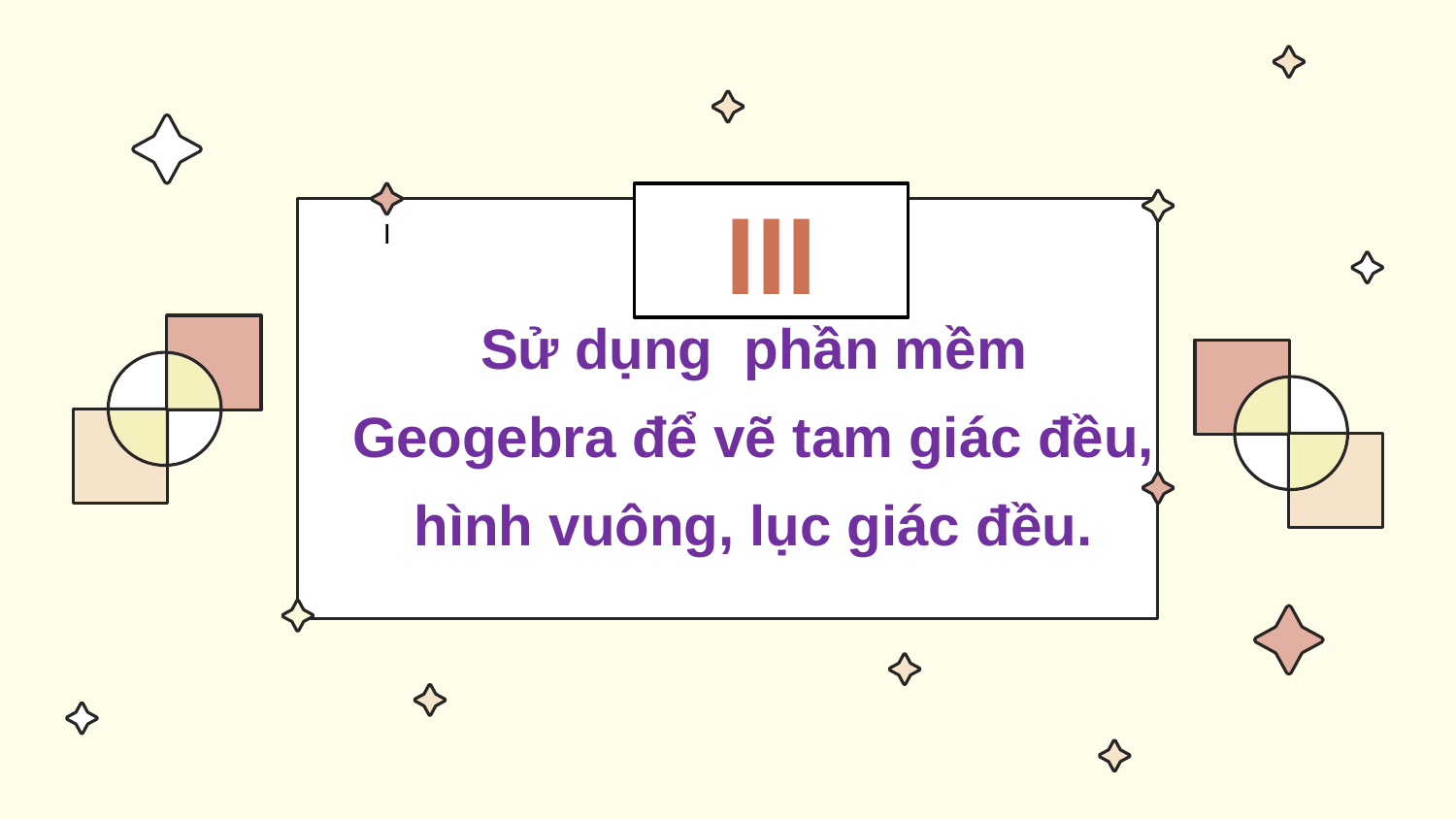

I
III
Sử dụng  phần mềm Geogebra để vẽ tam giác đều, hình vuông, lục giác đều.